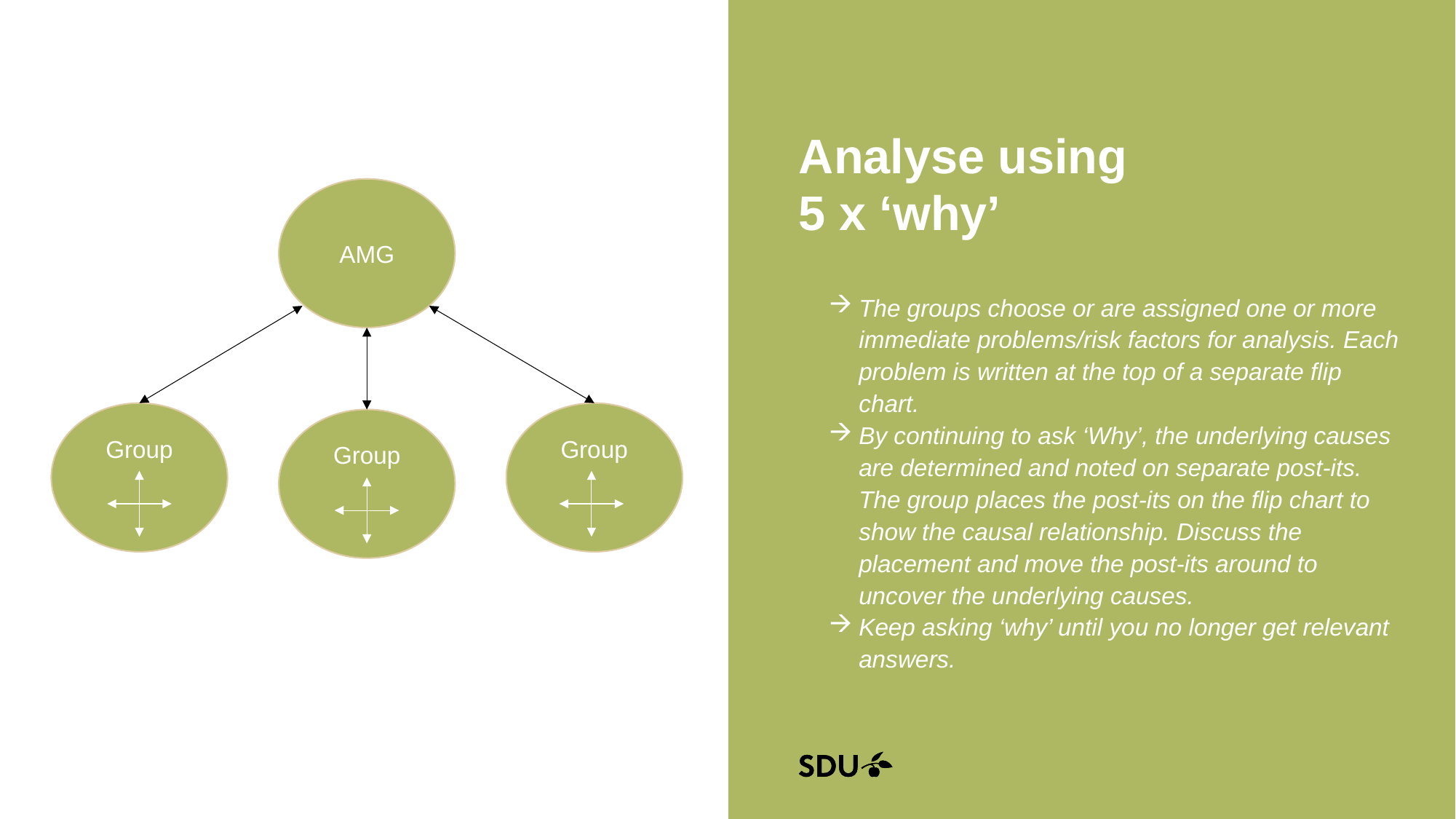

# Analyse using 5 x ‘why’
AMG
The groups choose or are assigned one or more immediate problems/risk factors for analysis. Each problem is written at the top of a separate flip chart.
By continuing to ask ‘Why’, the underlying causes are determined and noted on separate post-its. The group places the post-its on the flip chart to show the causal relationship. Discuss the placement and move the post-its around to uncover the underlying causes.
Keep asking ‘why’ until you no longer get relevant answers.

Group

Group

Group

05/12/2024